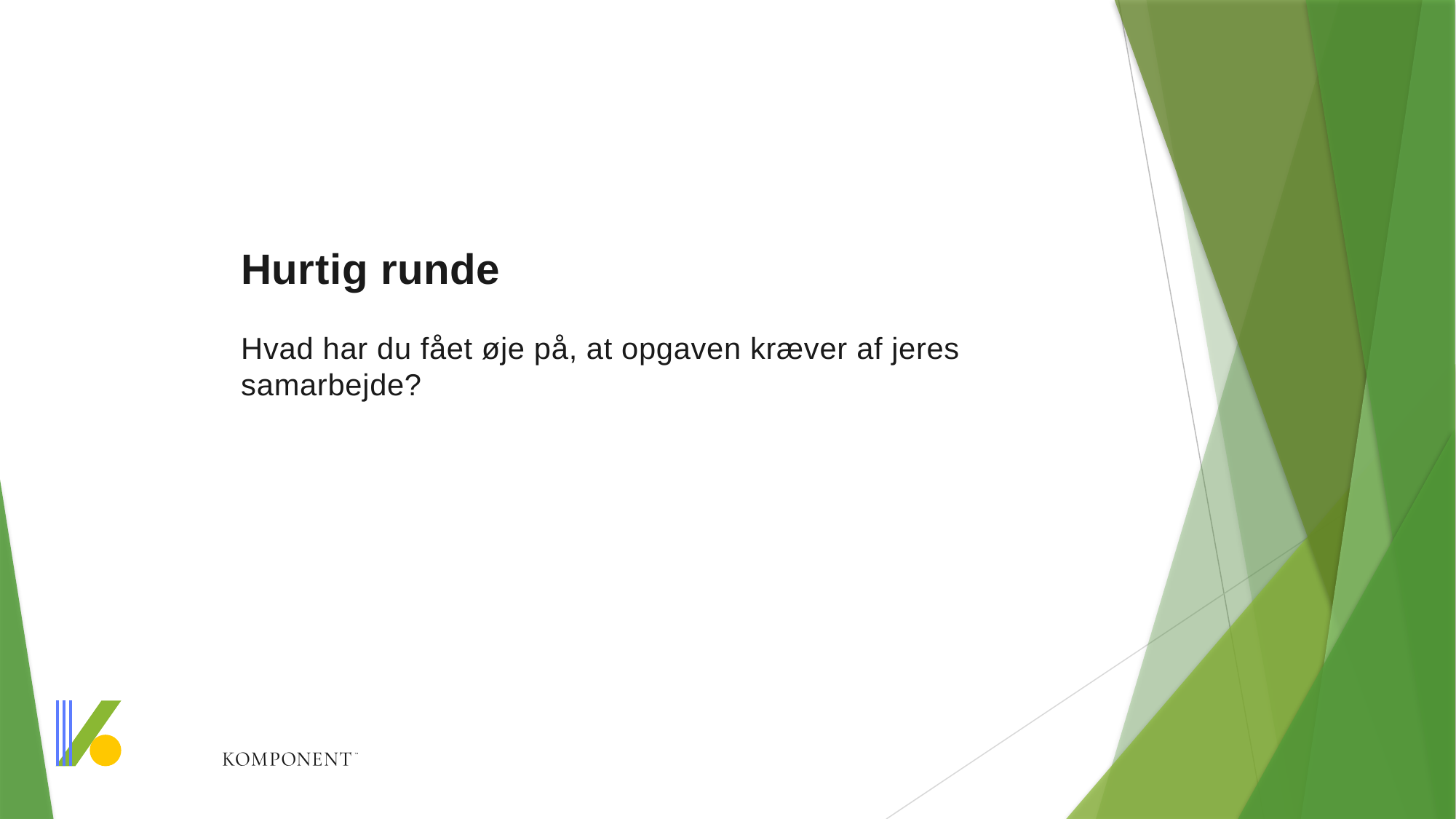

Hurtig runde

Hvad har du fået øje på, at opgaven kræver af jeres samarbejde?